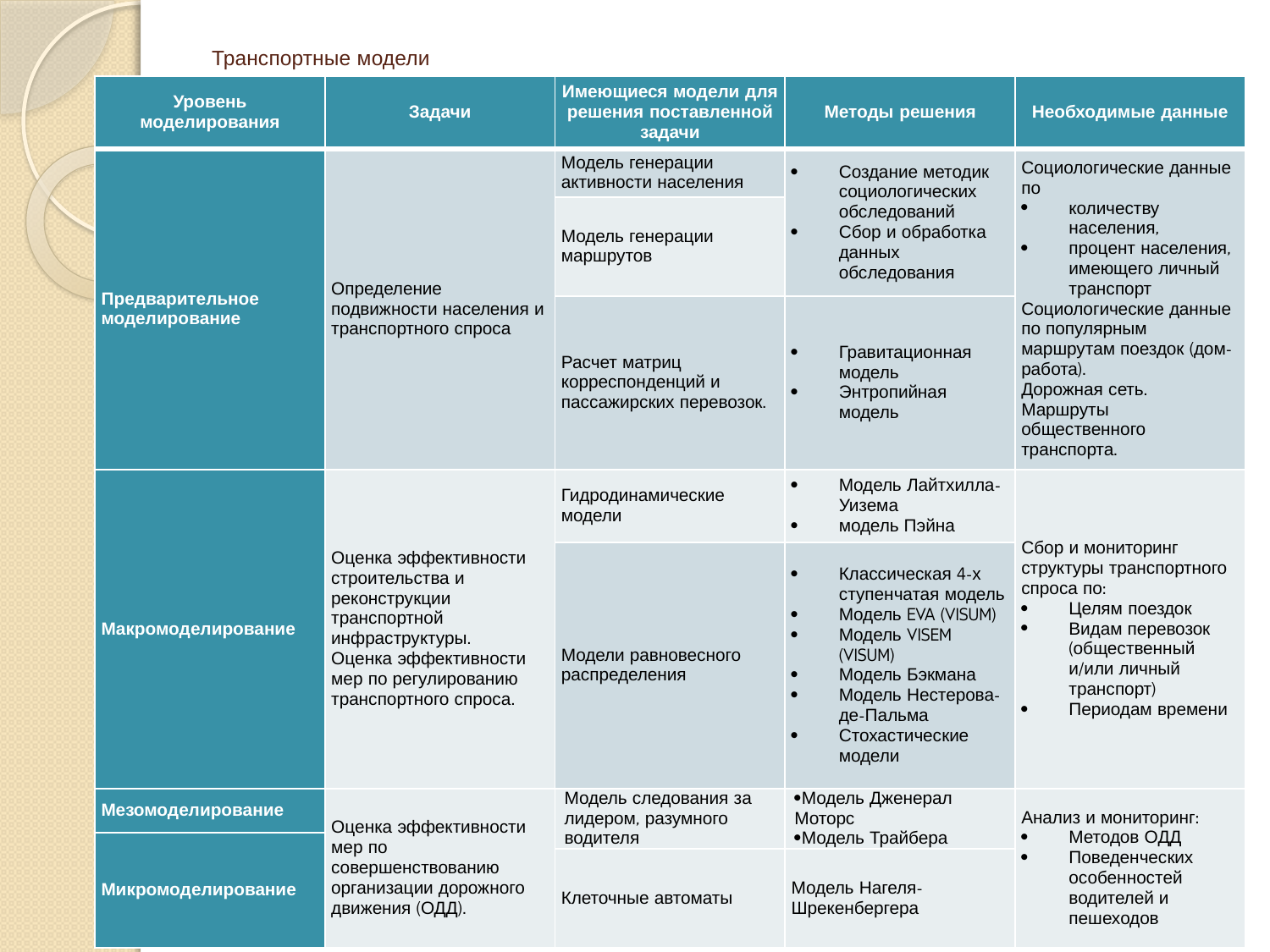

# Транспортные модели
| Уровень моделирования | Задачи | Имеющиеся модели для решения поставленной задачи | Методы решения | Необходимые данные |
| --- | --- | --- | --- | --- |
| Предварительное моделирование | Определение подвижности населения и транспортного спроса | Модель генерации активности населения | Создание методик социологических обследований Сбор и обработка данных обследования | Социологические данные по количеству населения, процент населения, имеющего личный транспорт Социологические данные по популярным маршрутам поездок (дом-работа). Дорожная сеть. Маршруты общественного транспорта. |
|  |  | Модель генерации маршрутов |  |  |
|  |  | Расчет матриц корреспонденций и пассажирских перевозок. | Гравитационная модель Энтропийная модель |  |
| Макромоделирование | Оценка эффективности строительства и реконструкции транспортной инфраструктуры. Оценка эффективности мер по регулированию транспортного спроса. | Гидродинамические модели | Модель Лайтхилла-Уизема модель Пэйна | Сбор и мониторинг структуры транспортного спроса по: Целям поездок Видам перевозок (общественный и/или личный транспорт) Периодам времени |
|  |  | Модели равновесного распределения | Классическая 4-х ступенчатая модель Модель EVA (VISUM) Модель VISEM (VISUM) Модель Бэкмана Модель Нестерова-де-Пальма Стохастические модели |  |
| Мезомоделирование | Оценка эффективности мер по совершенствованию организации дорожного движения (ОДД). | Модель следования за лидером, разумного водителя | Модель Дженерал Моторс Модель Трайбера | Анализ и мониторинг: Методов ОДД Поведенческих особенностей водителей и пешеходов |
| Микромоделирование |  |  |  |  |
|  |  | Клеточные автоматы | Модель Нагеля-Шрекенбергера |  |